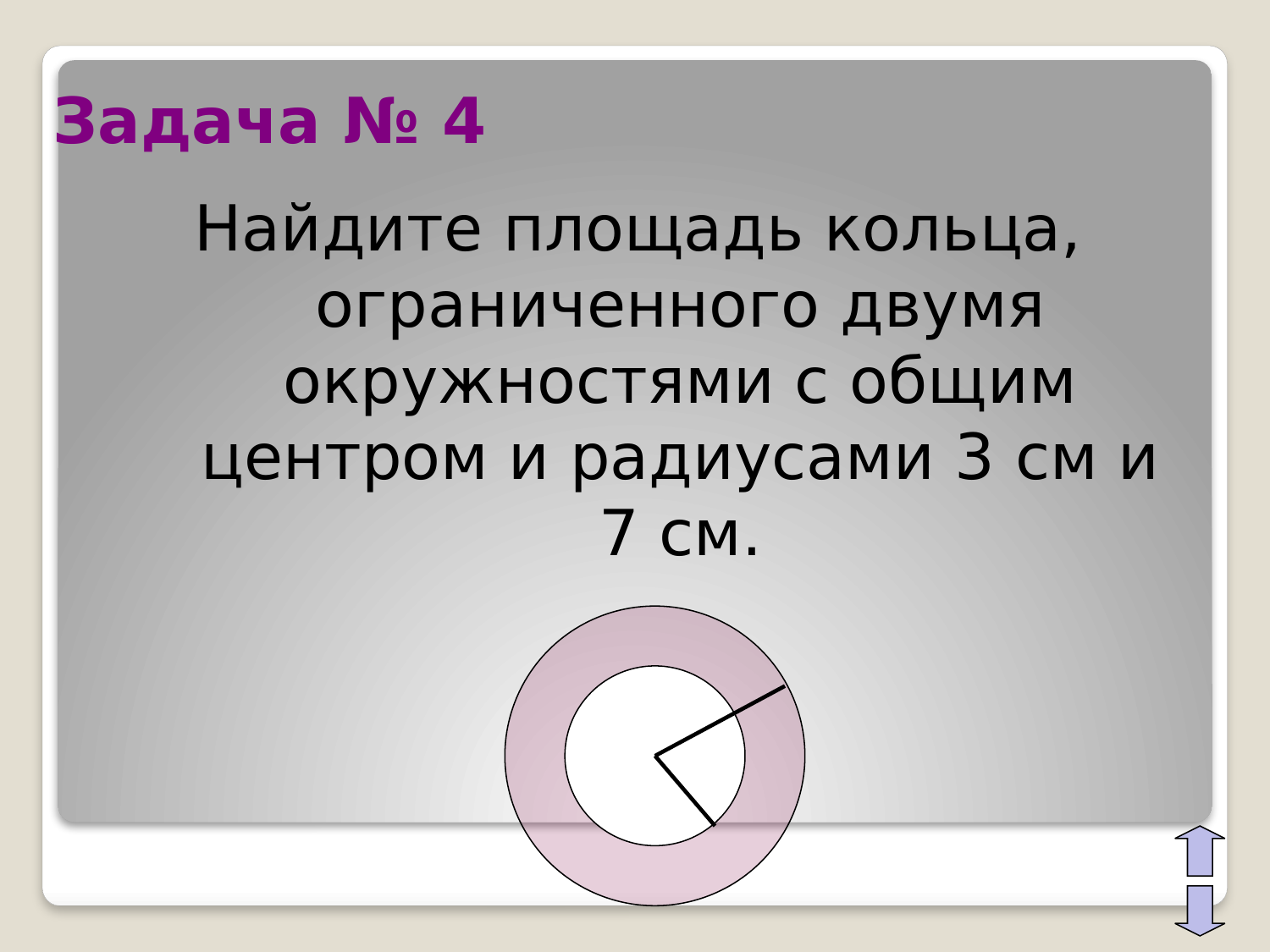

# Задача № 4
Найдите площадь кольца, ограниченного двумя окружностями с общим центром и радиусами 3 см и 7 см.